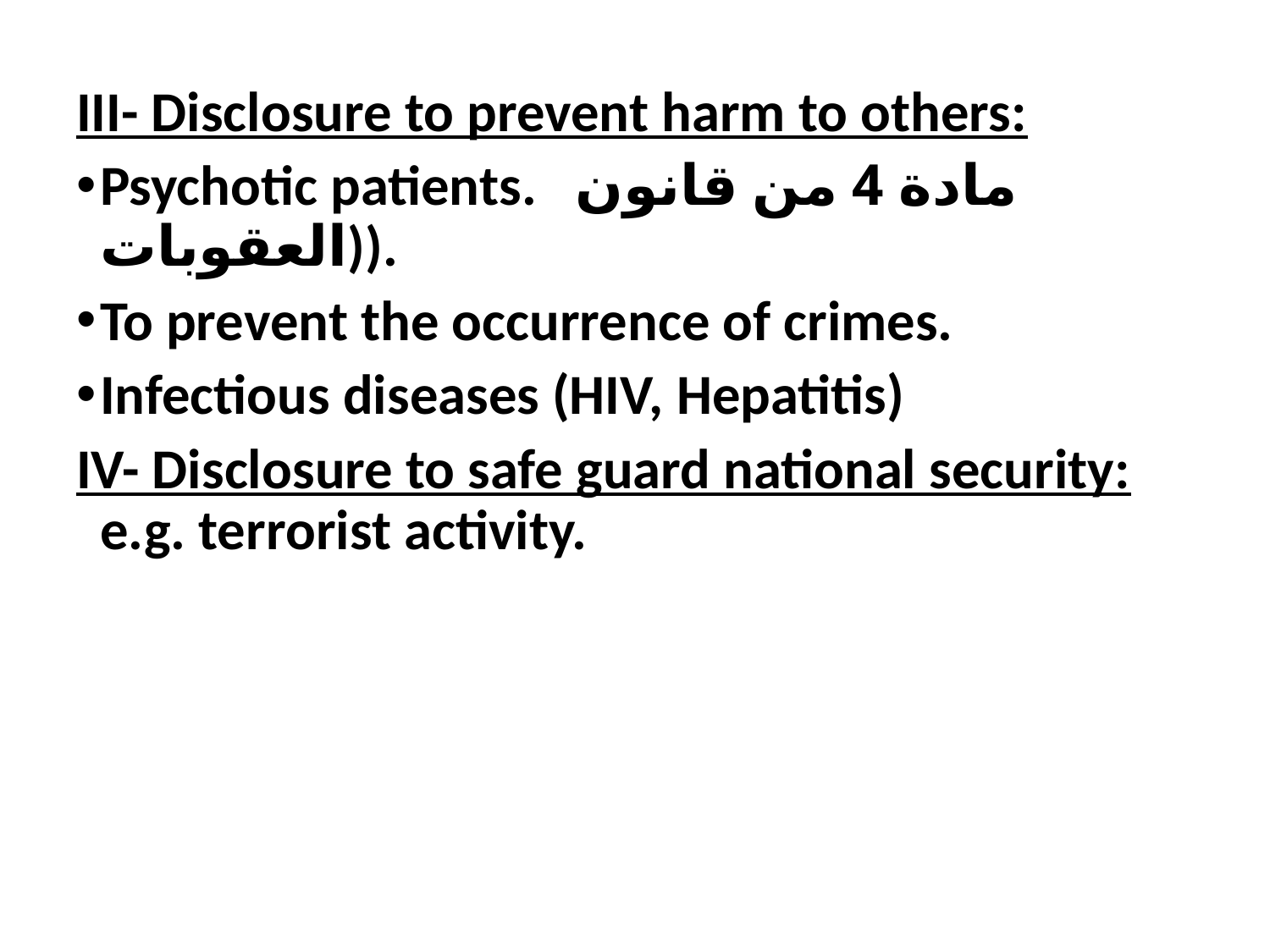

III- Disclosure to prevent harm to others:
Psychotic patients.   مادة 4 من قانون العقوبات)).
To prevent the occurrence of crimes.
Infectious diseases (HIV, Hepatitis)
IV- Disclosure to safe guard national security: e.g. terrorist activity.